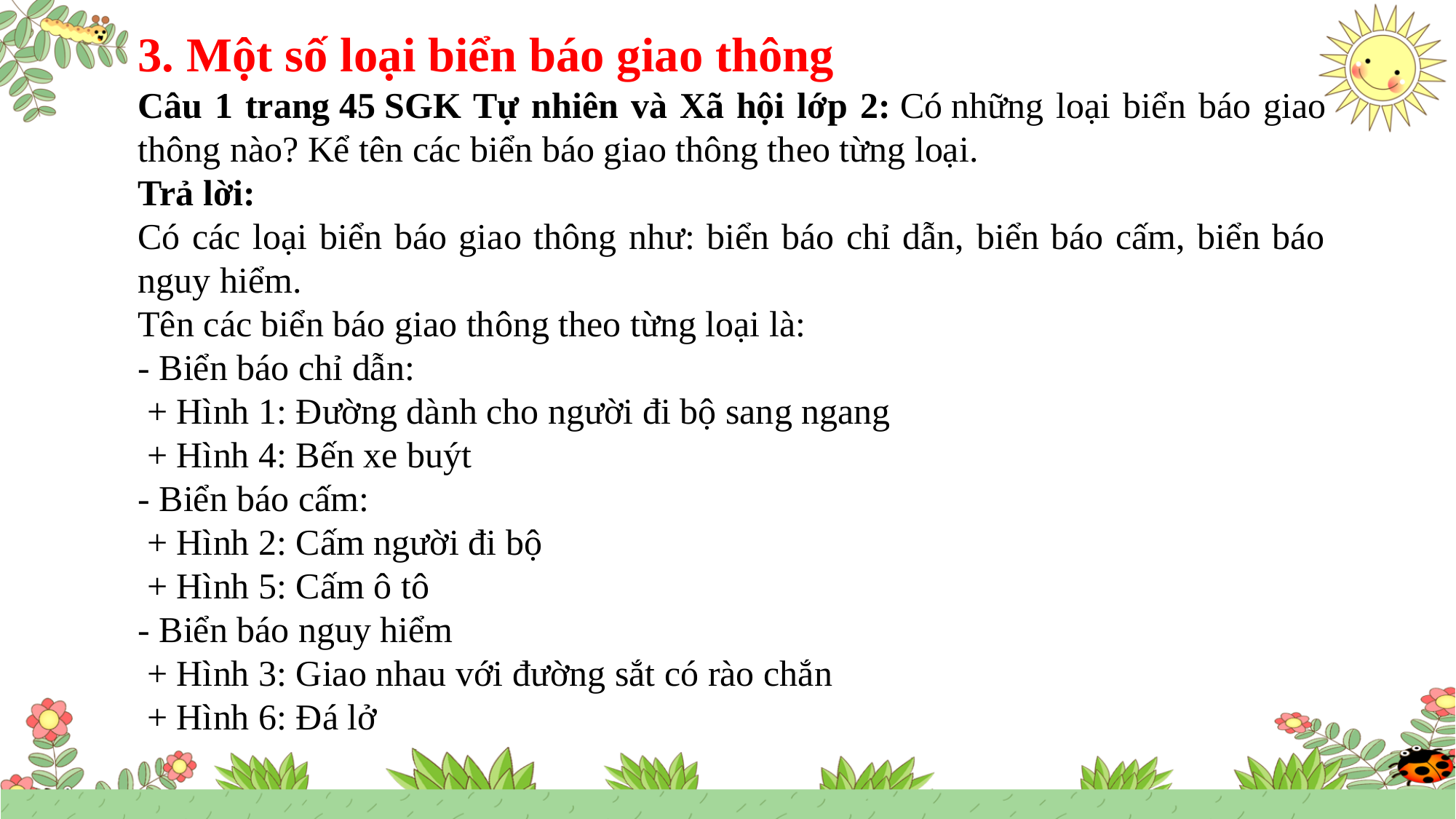

3. Một số loại biển báo giao thông
Câu 1 trang 45 SGK Tự nhiên và Xã hội lớp 2: Có những loại biển báo giao thông nào? Kể tên các biển báo giao thông theo từng loại.
Trả lời:
Có các loại biển báo giao thông như: biển báo chỉ dẫn, biển báo cấm, biển báo nguy hiểm.
Tên các biển báo giao thông theo từng loại là:
- Biển báo chỉ dẫn:
 + Hình 1: Đường dành cho người đi bộ sang ngang
 + Hình 4: Bến xe buýt
- Biển báo cấm:
 + Hình 2: Cấm người đi bộ
 + Hình 5: Cấm ô tô
- Biển báo nguy hiểm
 + Hình 3: Giao nhau với đường sắt có rào chắn
 + Hình 6: Đá lở